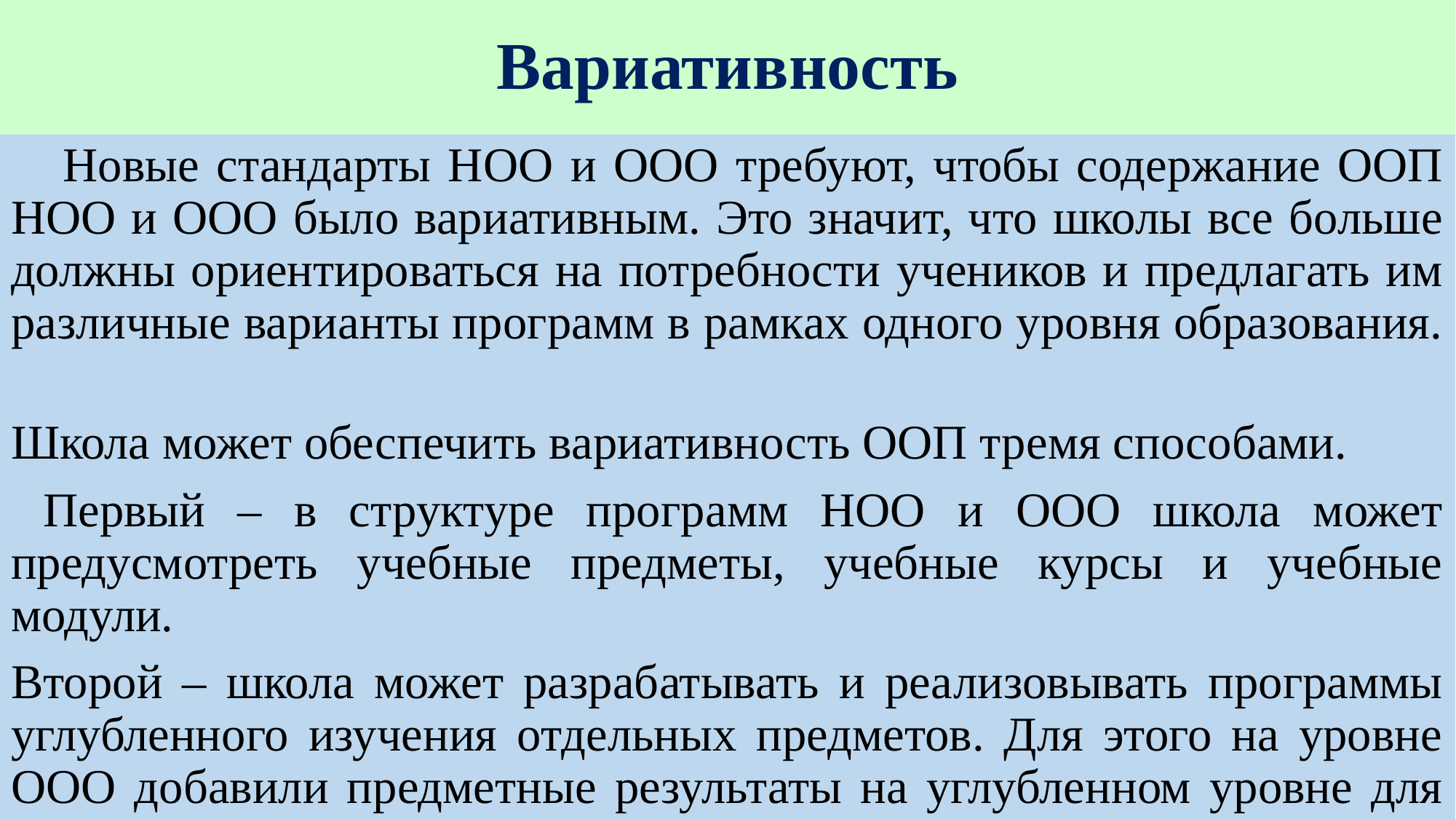

# Вариативность
    Новые стандарты НОО и ООО требуют, чтобы содержание ООП НОО и ООО было вариативным. Это значит, что школы все больше должны ориентироваться на потребности учеников и предлагать им различные варианты программ в рамках одного уровня образования.
Школа может обеспечить вариативность ООП тремя способами.
 Первый – в структуре программ НОО и ООО школа может предусмотреть учебные предметы, учебные курсы и учебные модули.
Второй – школа может разрабатывать и реализовывать программы углубленного изучения отдельных предметов. Для этого на уровне ООО добавили предметные результаты на углубленном уровне для математики, информатики, физики, химии и биологии.